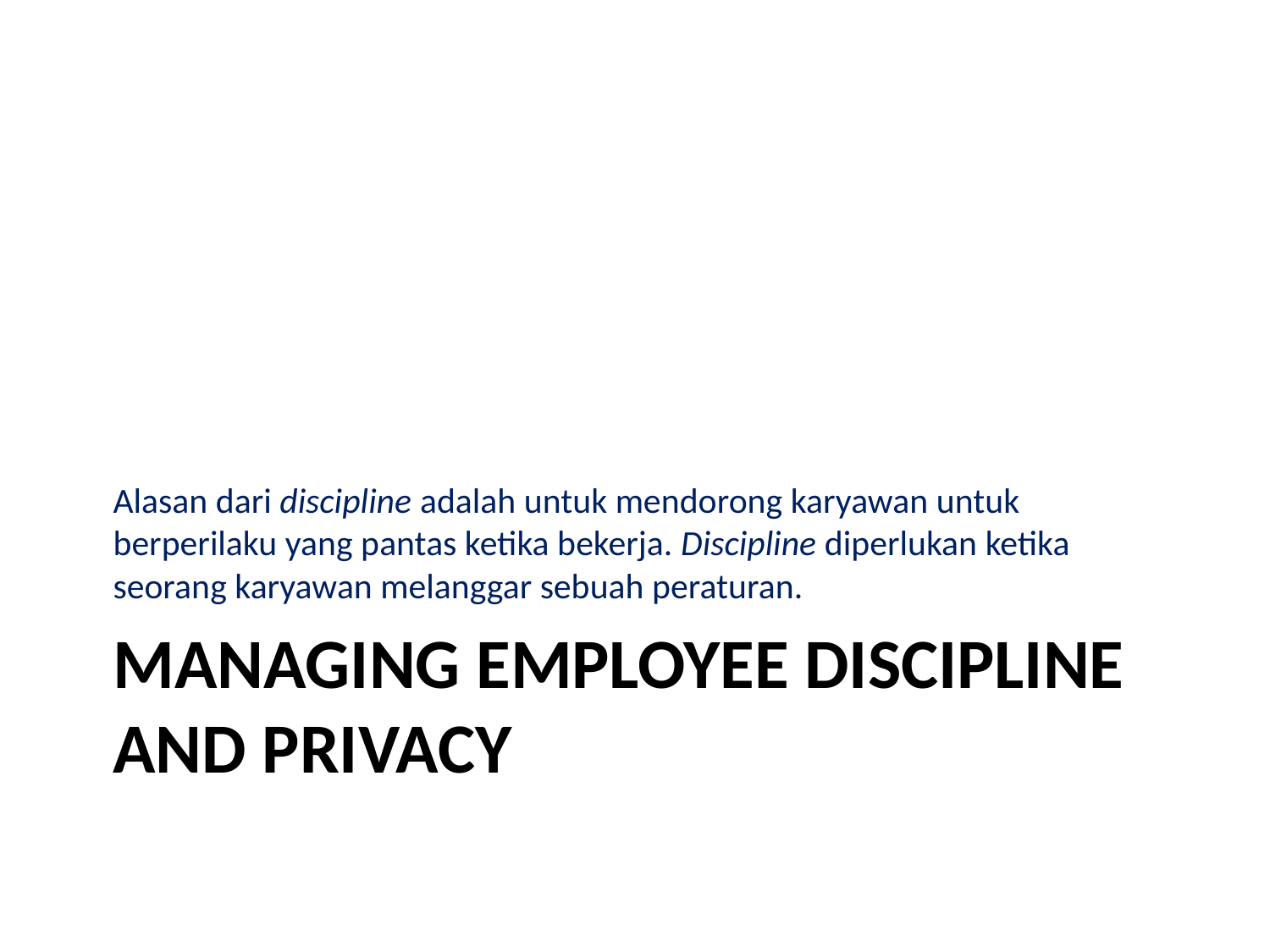

Alasan dari discipline adalah untuk mendorong karyawan untuk berperilaku yang pantas ketika bekerja. Discipline diperlukan ketika seorang karyawan melanggar sebuah peraturan.
# Managing employee discipline and privacy